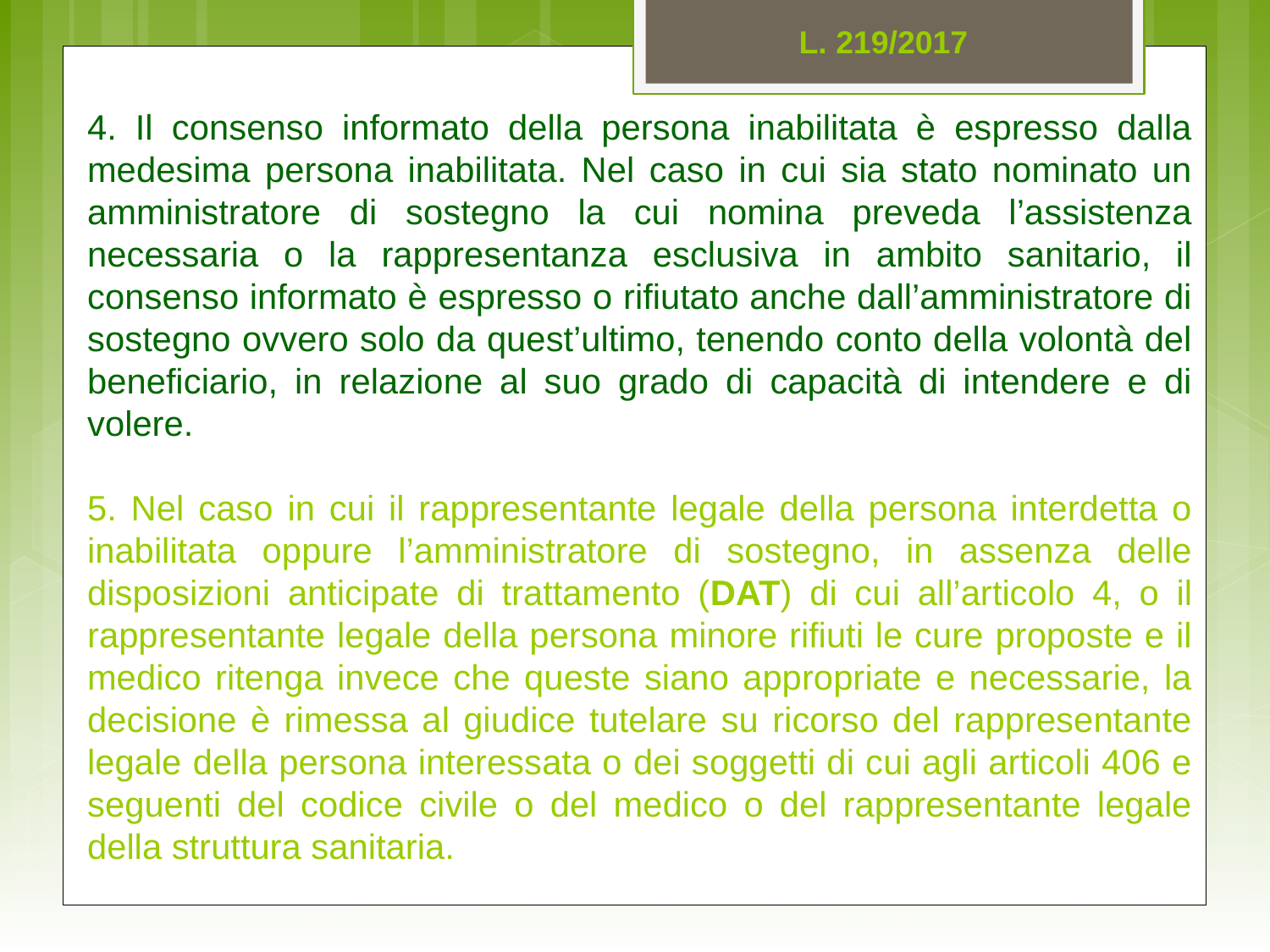

L. 219/2017
4. Il consenso informato della persona inabilitata è espresso dalla medesima persona inabilitata. Nel caso in cui sia stato nominato un amministratore di sostegno la cui nomina preveda l’assistenza necessaria o la rappresentanza esclusiva in ambito sanitario, il consenso informato è espresso o rifiutato anche dall’amministratore di sostegno ovvero solo da quest’ultimo, tenendo conto della volontà del beneficiario, in relazione al suo grado di capacità di intendere e di volere.

5. Nel caso in cui il rappresentante legale della persona interdetta o inabilitata oppure l’amministratore di sostegno, in assenza delle disposizioni anticipate di trattamento (DAT) di cui all’articolo 4, o il rappresentante legale della persona minore rifiuti le cure proposte e il medico ritenga invece che queste siano appropriate e necessarie, la decisione è rimessa al giudice tutelare su ricorso del rappresentante legale della persona interessata o dei soggetti di cui agli articoli 406 e seguenti del codice civile o del medico o del rappresentante legale della struttura sanitaria.